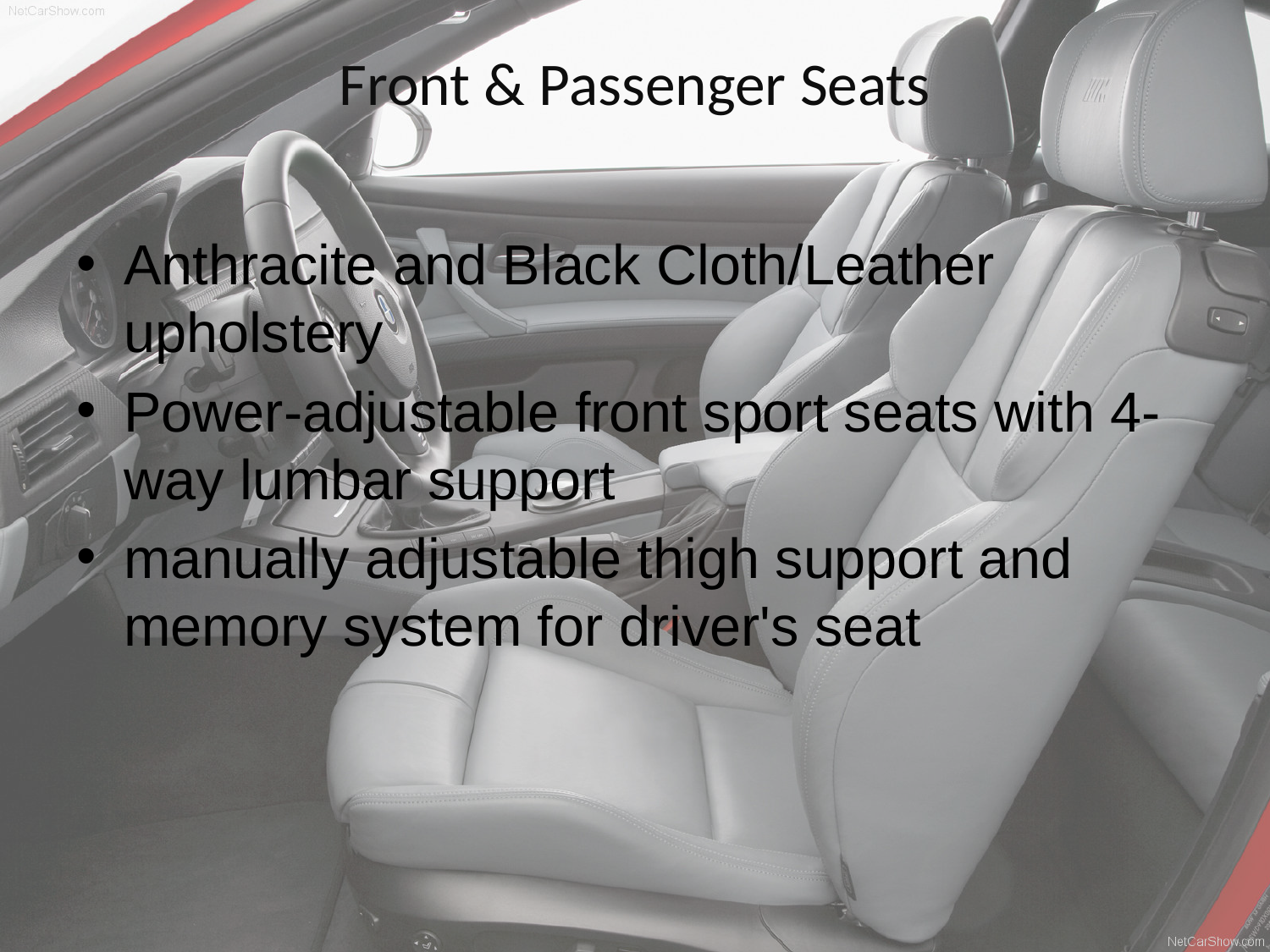

# Front & Passenger Seats
Anthracite and Black Cloth/Leather upholstery
Power-adjustable front sport seats with 4-way lumbar support
manually adjustable thigh support and memory system for driver's seat